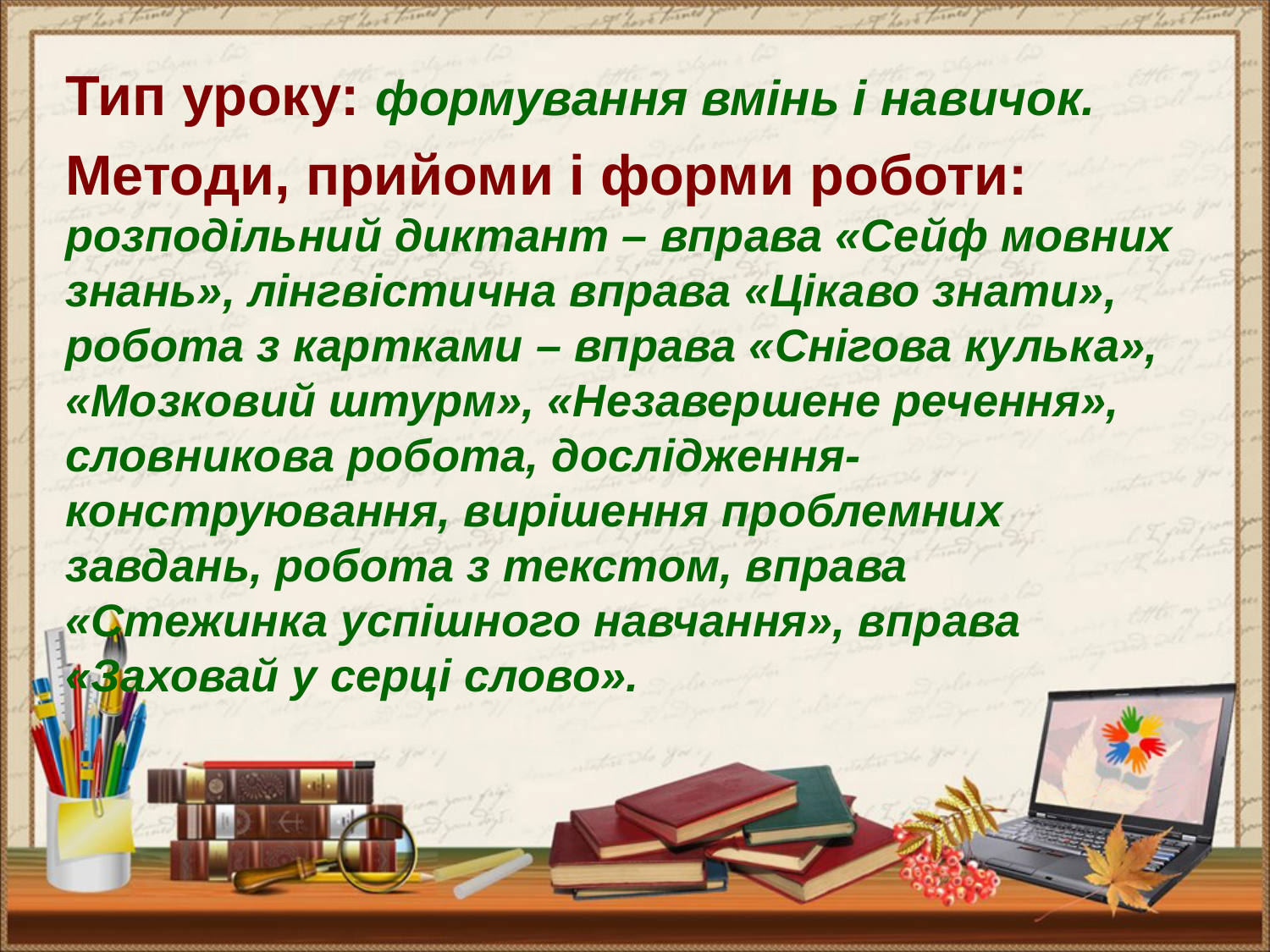

Тип уроку: формування вмінь і навичок.
Методи, прийоми і форми роботи: розподільний диктант – вправа «Сейф мовних знань», лінгвістична вправа «Цікаво знати», робота з картками – вправа «Снігова кулька», «Мозковий штурм», «Незавершене речення», словникова робота, дослідження-конструювання, вирішення проблемних завдань, робота з текстом, вправа «Стежинка успішного навчання», вправа «Заховай у серці слово».